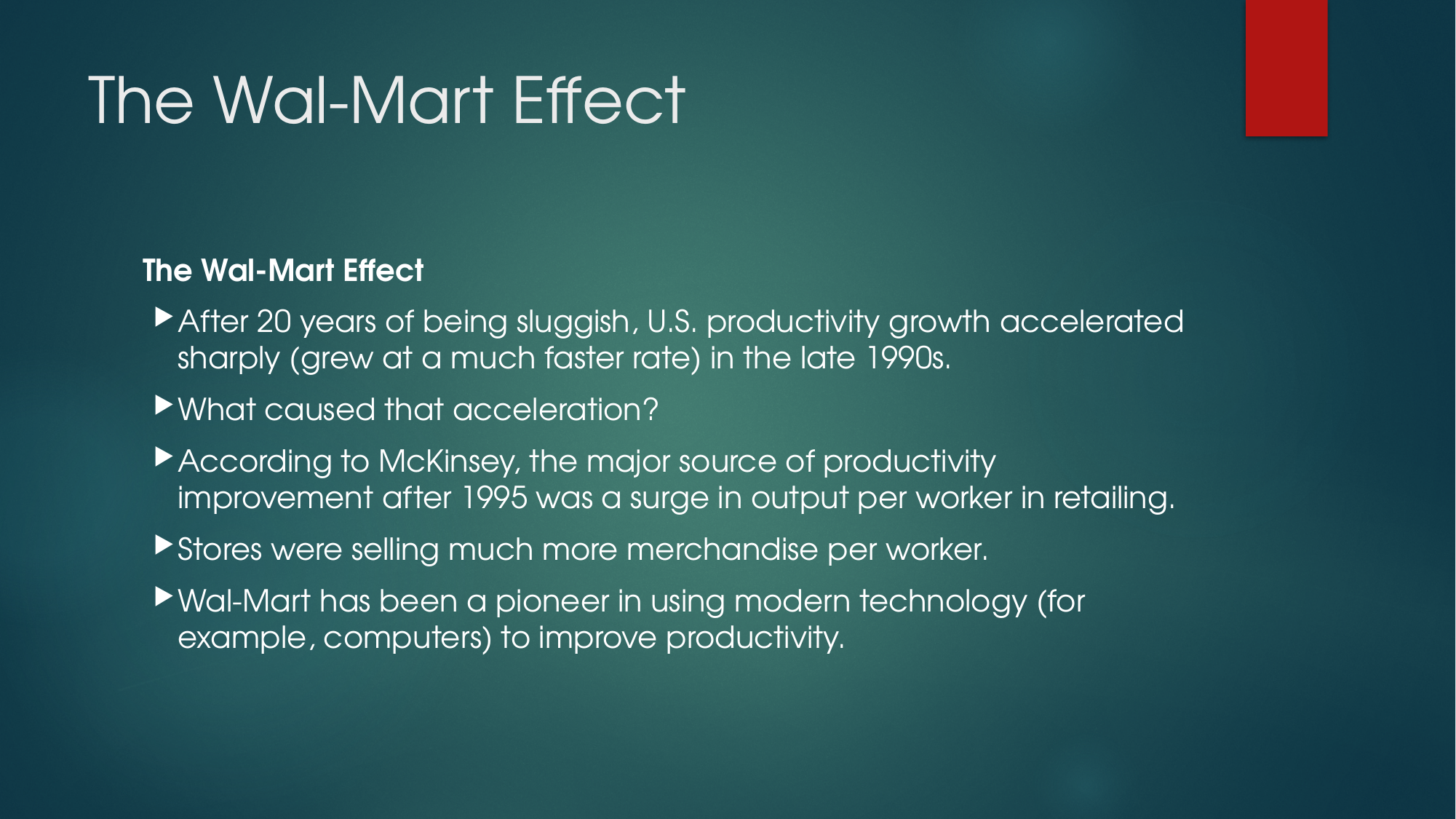

# The Wal-Mart Effect
The Wal-Mart Effect
After 20 years of being sluggish, U.S. productivity growth accelerated sharply (grew at a much faster rate) in the late 1990s.
What caused that acceleration?
According to McKinsey, the major source of productivity improvement after 1995 was a surge in output per worker in retailing.
Stores were selling much more merchandise per worker.
Wal-Mart has been a pioneer in using modern technology (for example, computers) to improve productivity.